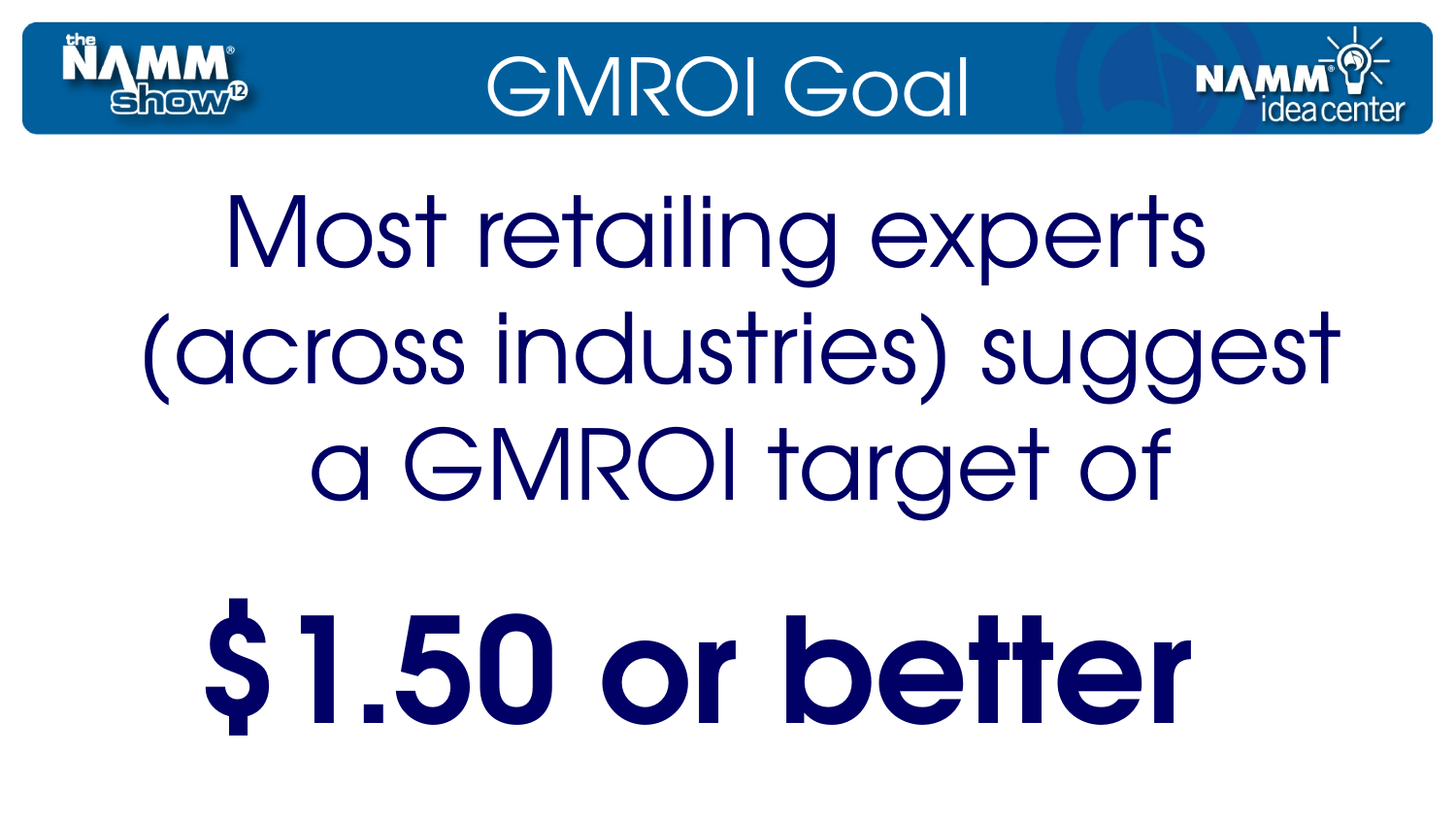

# GMROI Goal

Most retailing experts (across industries) suggest a GMROI target of
$1.50 or better